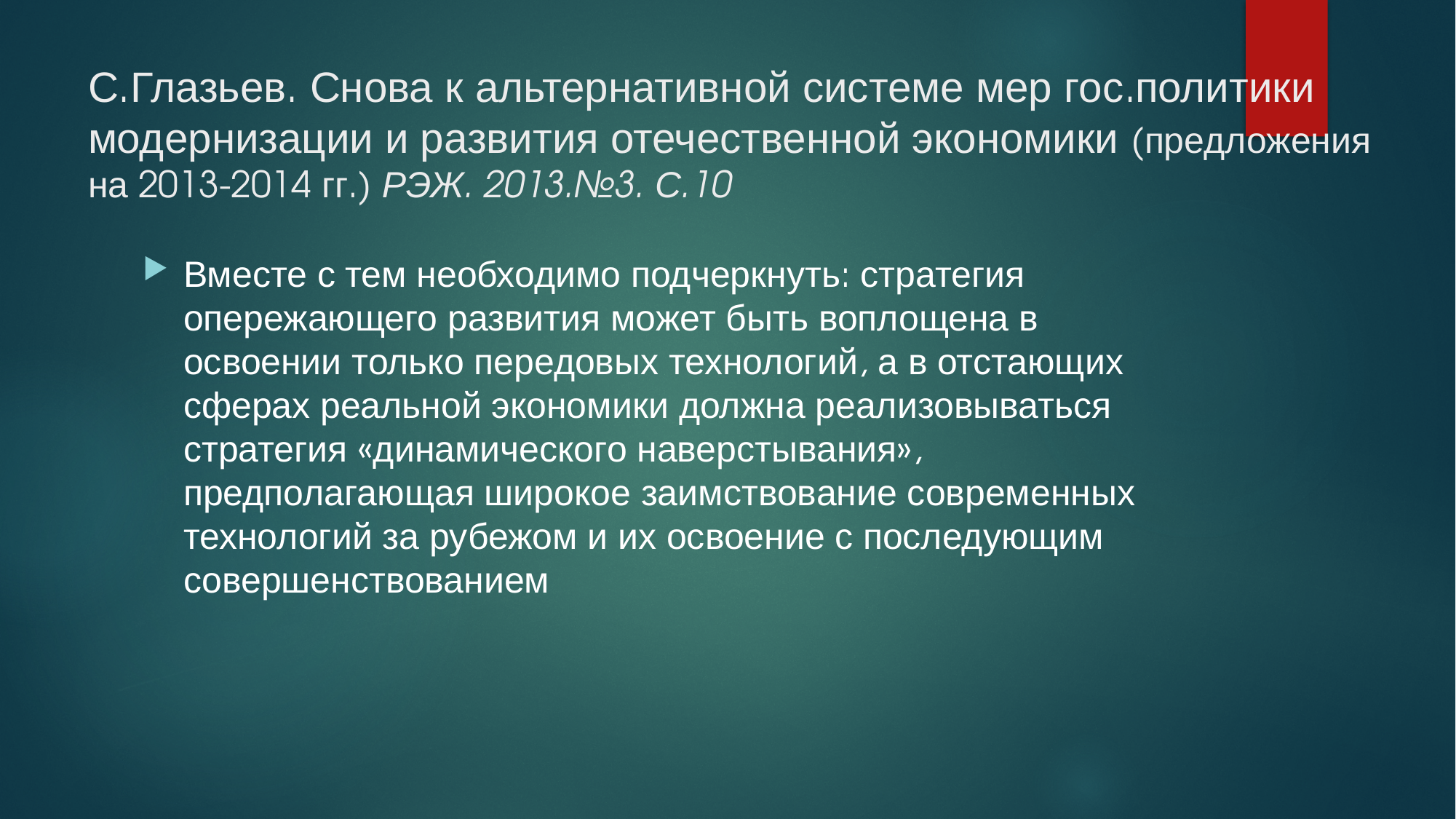

# С.Глазьев. Снова к альтернативной системе мер гос.политики модернизации и развития отечественной экономики (предложения на 2013-2014 гг.) РЭЖ. 2013.№3. С.10
Вместе с тем необходимо подчеркнуть: стратегия опережающего развития может быть воплощена в освоении только передовых технологий, а в отстающих сферах реальной экономики должна реализовываться стратегия «динамического наверстывания», предполагающая широкое заимствование современных технологий за рубежом и их освоение с последующим совершенствованием